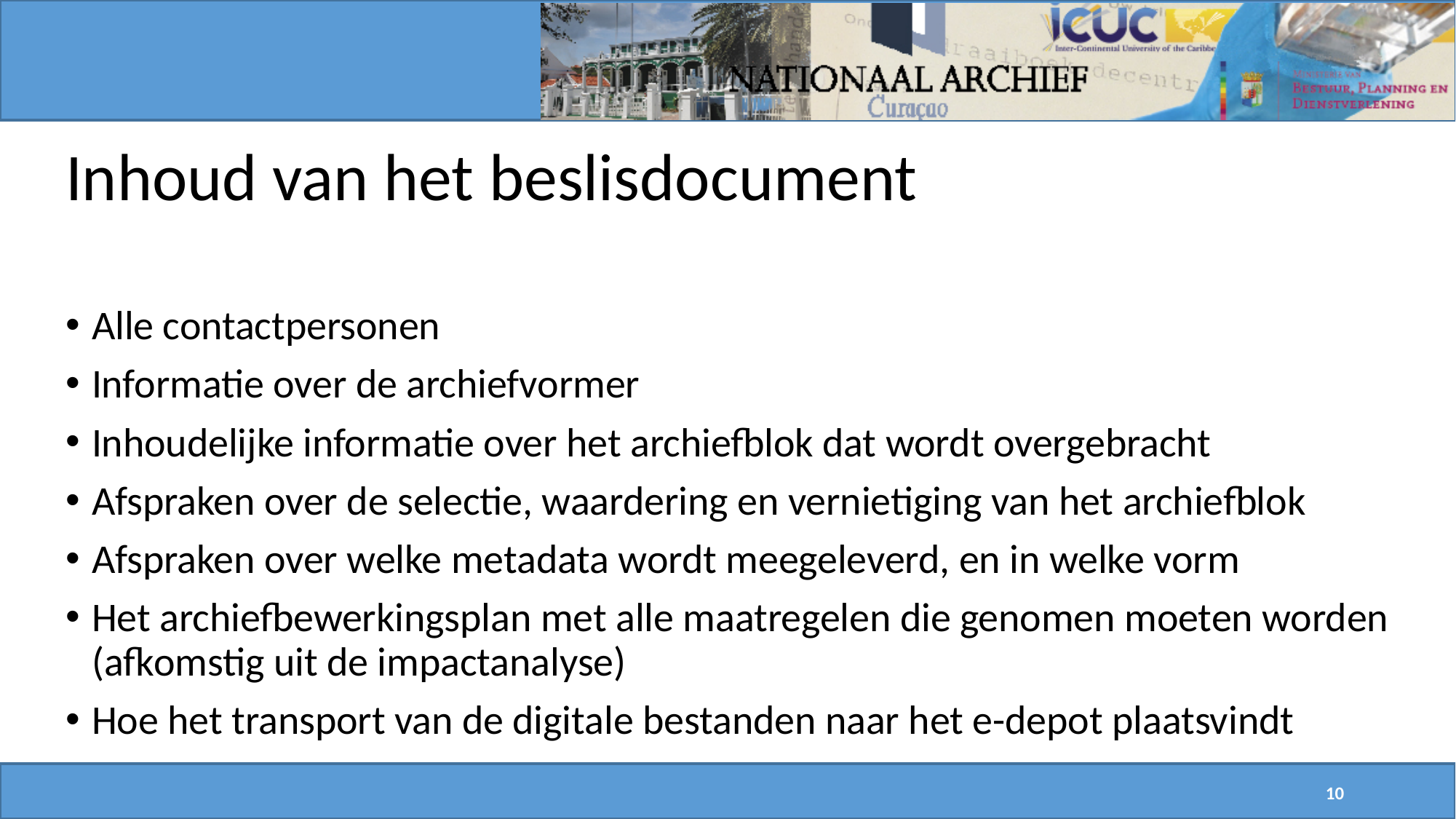

# Inhoud van het beslisdocument

Alle contactpersonen
Informatie over de archiefvormer
Inhoudelijke informatie over het archiefblok dat wordt overgebracht
Afspraken over de selectie, waardering en vernietiging van het archiefblok
Afspraken over welke metadata wordt meegeleverd, en in welke vorm
Het archiefbewerkingsplan met alle maatregelen die genomen moeten worden (afkomstig uit de impactanalyse)
Hoe het transport van de digitale bestanden naar het e-depot plaatsvindt
10